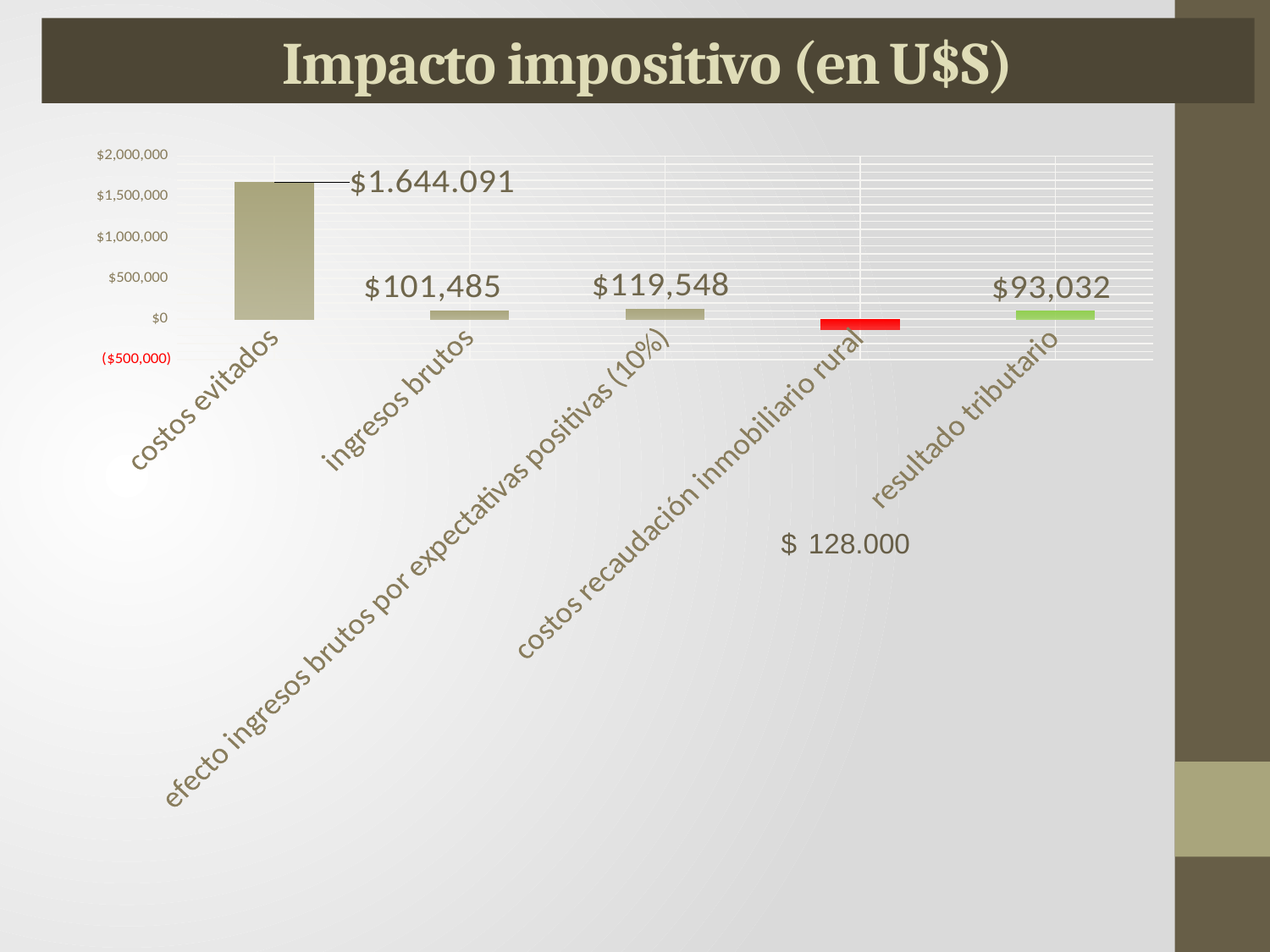

# Impacto impositivo (en U$S)

### Chart

| Category |  |
|---|---|
| costos evitados | 1672818.0 |
| ingresos brutos | 101484.61600000001 |
| efecto ingresos brutos por expectativas positivas (10%) | 119547.83200000001 |
| costos recaudación inmobiliario rural | -128000.0 |
| resultado tributario | 93032.44800000003 |
$ 128.000